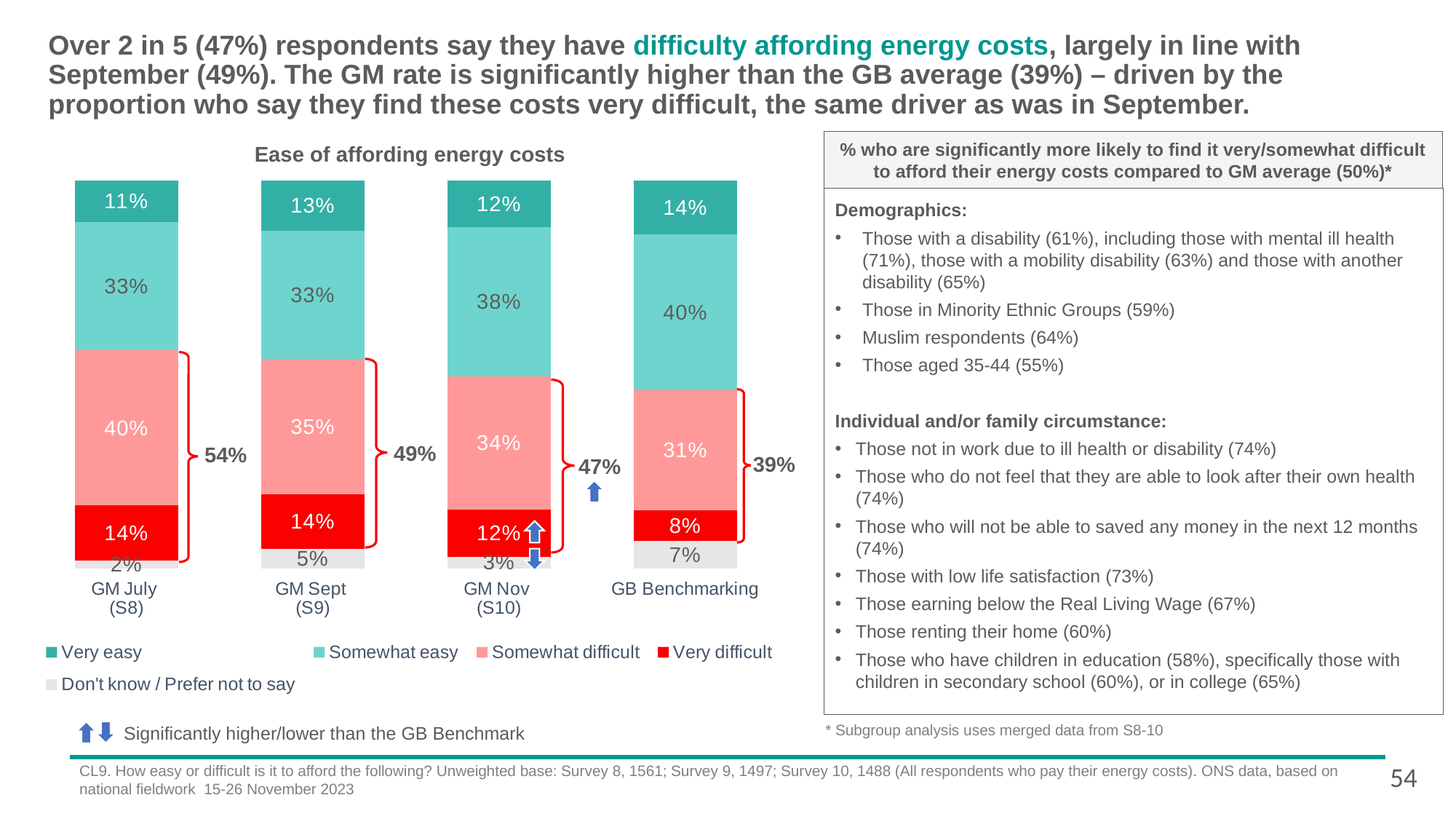

# Over 2 in 5 (47%) respondents say they have difficulty affording energy costs, largely in line with September (49%). The GM rate is significantly higher than the GB average (39%) – driven by the proportion who say they find these costs very difficult, the same driver as was in September.
% who are significantly more likely to find it very/somewhat difficult to afford their energy costs compared to GM average (50%)*
Ease of affording energy costs

### Chart

| Category | Very easy | Somewhat easy | Somewhat difficult | Very difficult | Don't know / Prefer not to say |
|---|---|---|---|---|---|
| GM July
(S8) | 0.107088333923763 | 0.329094105317175 | 0.397872216228533 | 0.141171665393403 | 0.02 |
| GM Sept
(S9) | 0.13 | 0.33 | 0.35 | 0.14 | 0.05 |
| GM Nov
(S10) | 0.12 | 0.38 | 0.34 | 0.12 | 0.03 |
| GB Benchmarking | 0.14 | 0.4 | 0.31 | 0.08 | 0.07 |
Demographics:
Those with a disability (61%), including those with mental ill health (71%), those with a mobility disability (63%) and those with another disability (65%)
Those in Minority Ethnic Groups (59%)
Muslim respondents (64%)
Those aged 35-44 (55%)

Individual and/or family circumstance:
Those not in work due to ill health or disability (74%)
Those who do not feel that they are able to look after their own health (74%)
Those who will not be able to saved any money in the next 12 months (74%)
Those with low life satisfaction (73%)
Those earning below the Real Living Wage (67%)
Those renting their home (60%)
Those who have children in education (58%), specifically those with children in secondary school (60%), or in college (65%)

49%
54%
39%
47%

 * Subgroup analysis uses merged data from S8-10
Significantly higher/lower than the GB Benchmark

54
CL9. How easy or difficult is it to afford the following? Unweighted base: Survey 8, 1561; Survey 9, 1497; Survey 10, 1488 (All respondents who pay their energy costs). ONS data, based on national fieldwork  15-26 November 2023